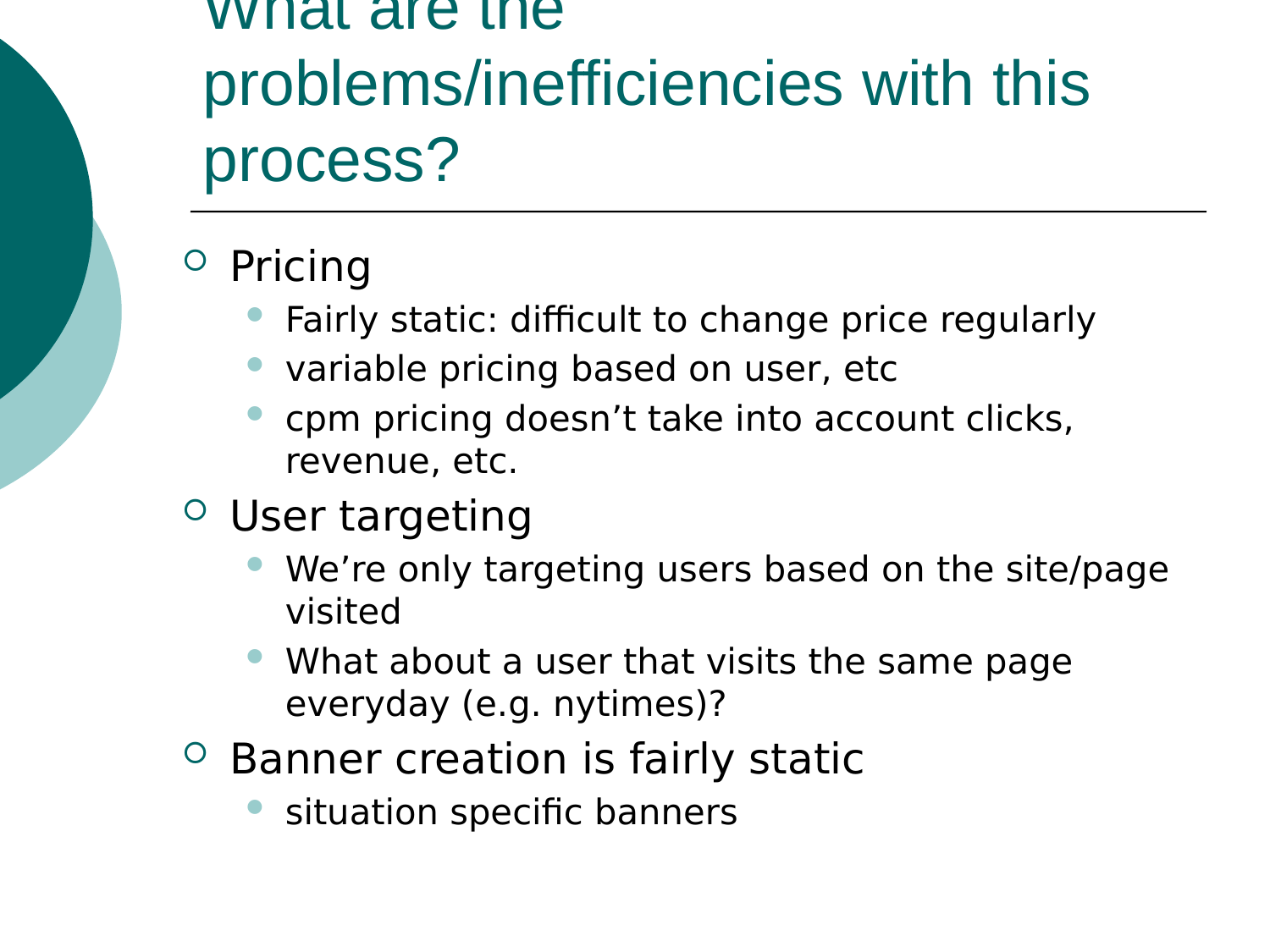

# What are the problems/inefficiencies with this process?
Pricing
Fairly static: difficult to change price regularly
variable pricing based on user, etc
cpm pricing doesn’t take into account clicks, revenue, etc.
User targeting
We’re only targeting users based on the site/page visited
What about a user that visits the same page everyday (e.g. nytimes)?
Banner creation is fairly static
situation specific banners